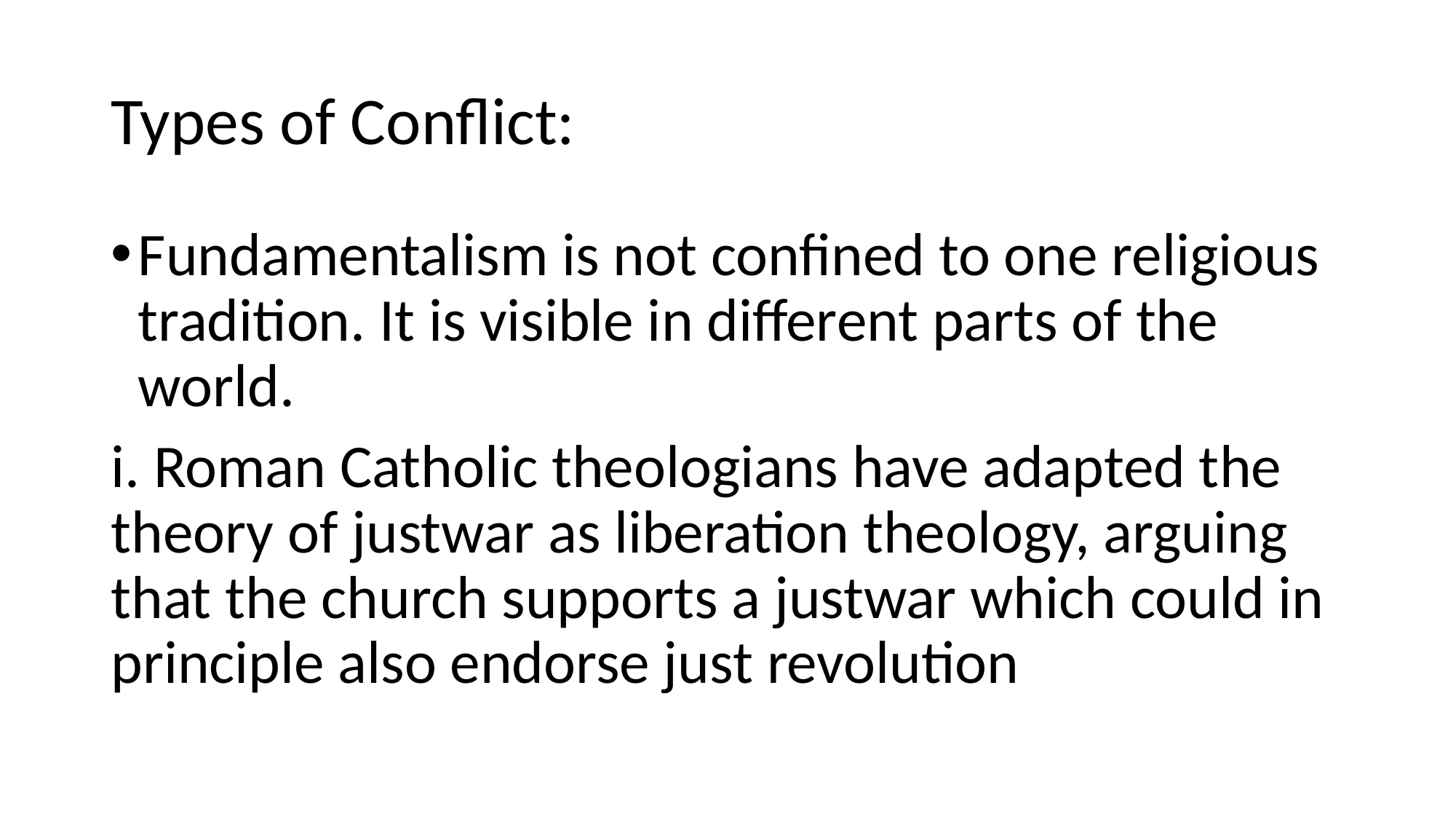

# Types of Conflict:
Fundamentalism is not confined to one religious tradition. It is visible in different parts of the world.
i. Roman Catholic theologians have adapted the theory of justwar as liberation theology, arguing that the church supports a justwar which could in principle also endorse just revolution